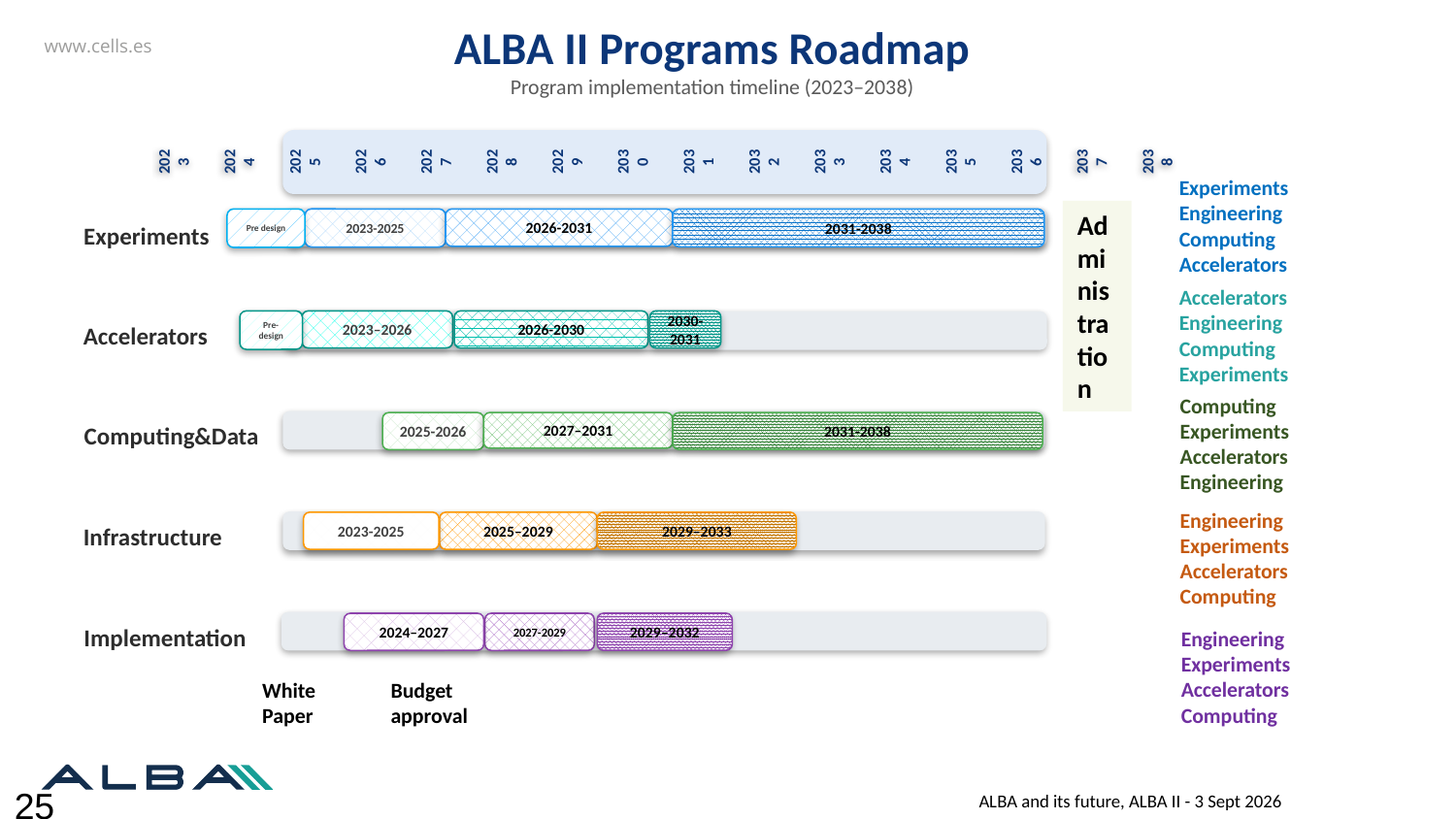

ALBA II Programs Roadmap
Program implementation timeline (2023–2038)
2023
2024
2025
2026
2027
2028
2029
2030
2031
2032
2033
2034
2035
2036
2037
2038
Experiments
Engineering
Computing
Accelerators
Administration

2023-2025
2031-2038
Pre design
2026-2031
Experiments
Accelerators
Engineering
Computing
Experiments
2023–2026
2026-2030
2030-2031
Pre-design

Accelerators
Computing
Experiments
Accelerators
Engineering

2025-2026
2027–2031
2031-2038
Computing&Data
Engineering
Experiments
Accelerators
Computing

2023-2025
2025–2029
2029–2033
Infrastructure

2029–2032
2024–2027
2027-2029
Implementation
Engineering
Experiments
Accelerators
Computing

White Paper
Budget approval
25
ALBA and its future, ALBA II - 3 Sept 2026